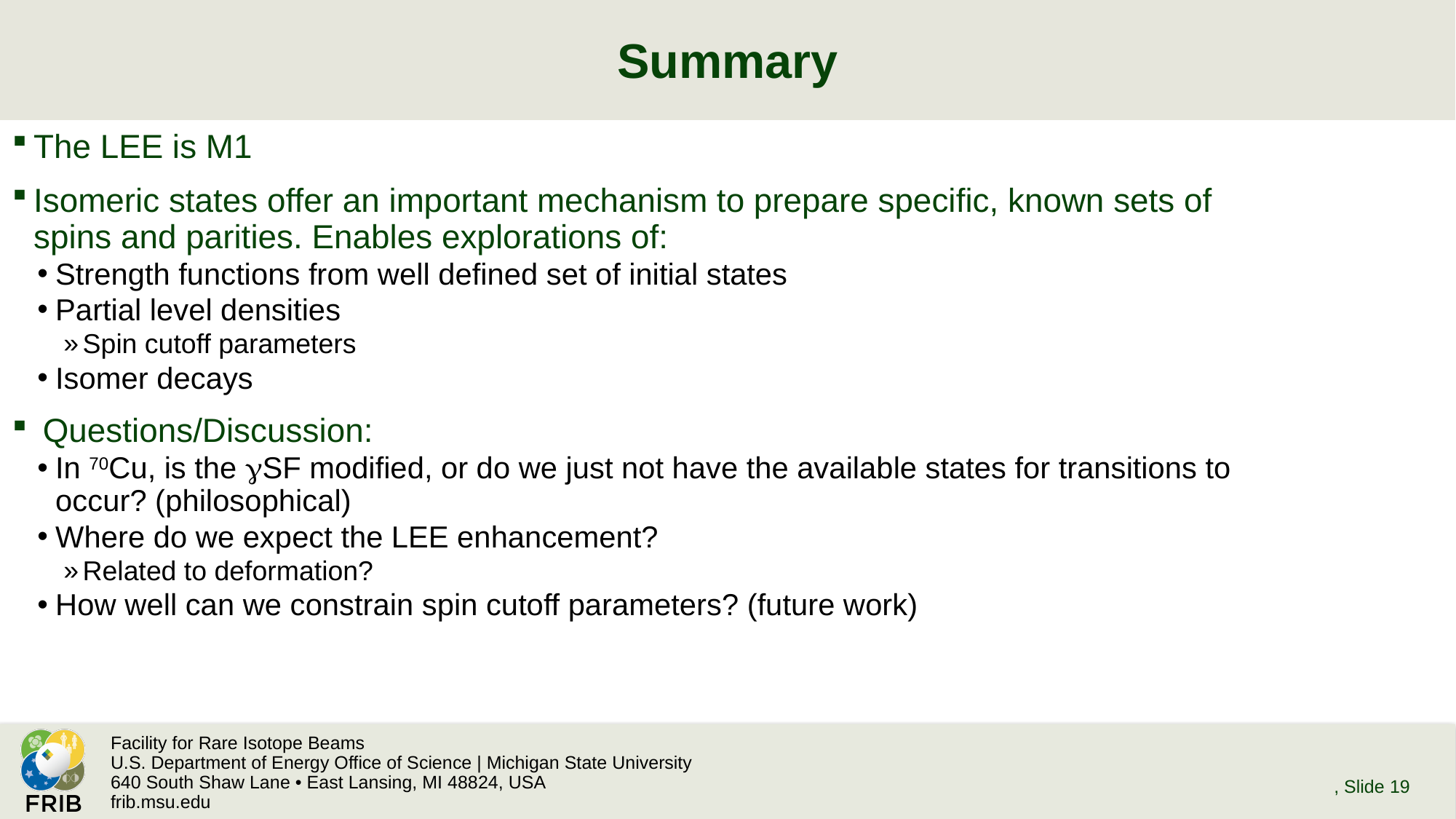

# Summary
The LEE is M1
Isomeric states offer an important mechanism to prepare specific, known sets of spins and parities. Enables explorations of:
Strength functions from well defined set of initial states
Partial level densities
Spin cutoff parameters
Isomer decays
 Questions/Discussion:
In 70Cu, is the γSF modified, or do we just not have the available states for transitions to occur? (philosophical)
Where do we expect the LEE enhancement?
Related to deformation?
How well can we constrain spin cutoff parameters? (future work)

, Slide 19